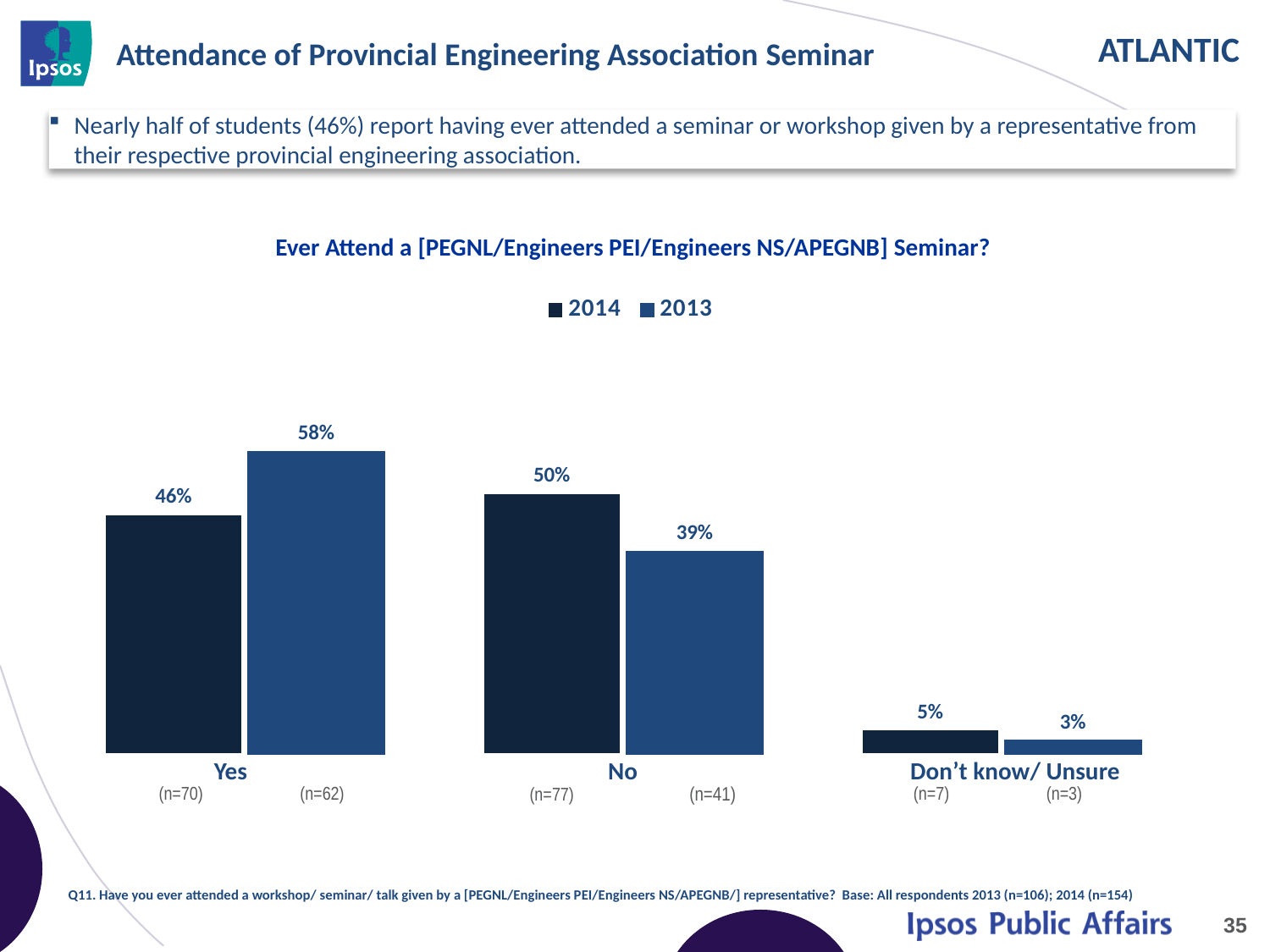

# Attendance of Provincial Engineering Association Seminar
Nearly half of students (46%) report having ever attended a seminar or workshop given by a representative from their respective provincial engineering association.
Ever Attend a [PEGNL/Engineers PEI/Engineers NS/APEGNB] Seminar?

### Chart

| Category | 2014 | 2013 |
|---|---|---|
| Yes | 0.46 | 0.58 |
| No | 0.5 | 0.39 |
| Don't know/ Unsure | 0.05 | 0.03 |
| Yes (n=70) (n=62) | No (n=77) (n=41) | Don’t know/ Unsure (n=7) (n=3) |
| --- | --- | --- |
Q11. Have you ever attended a workshop/ seminar/ talk given by a [PEGNL/Engineers PEI/Engineers NS/APEGNB/] representative?  Base: All respondents 2013 (n=106); 2014 (n=154)
35